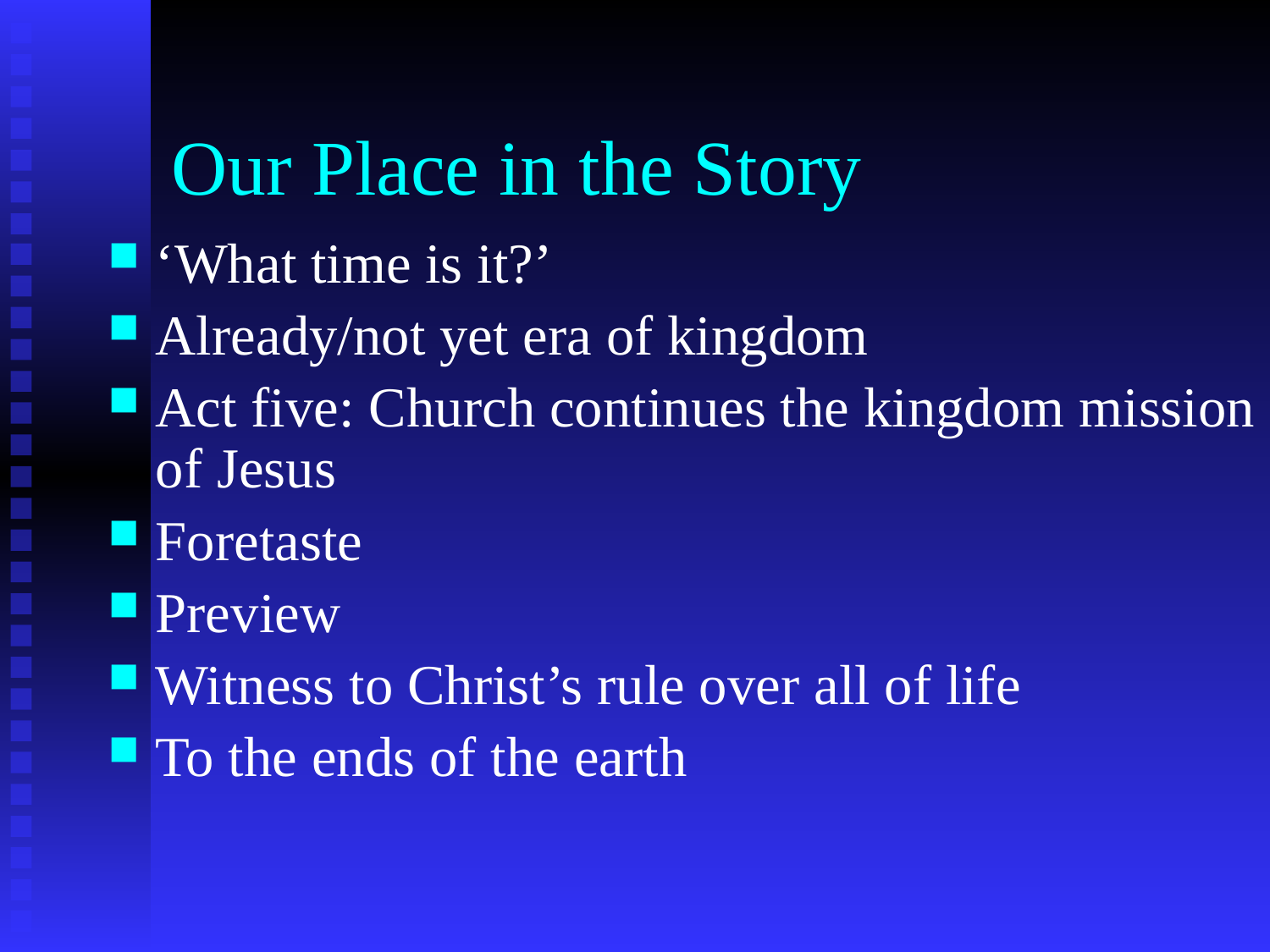

# Our Place in the Story
‘What time is it?’
Already/not yet era of kingdom
Act five: Church continues the kingdom mission of Jesus
Foretaste
Preview
Witness to Christ’s rule over all of life
To the ends of the earth